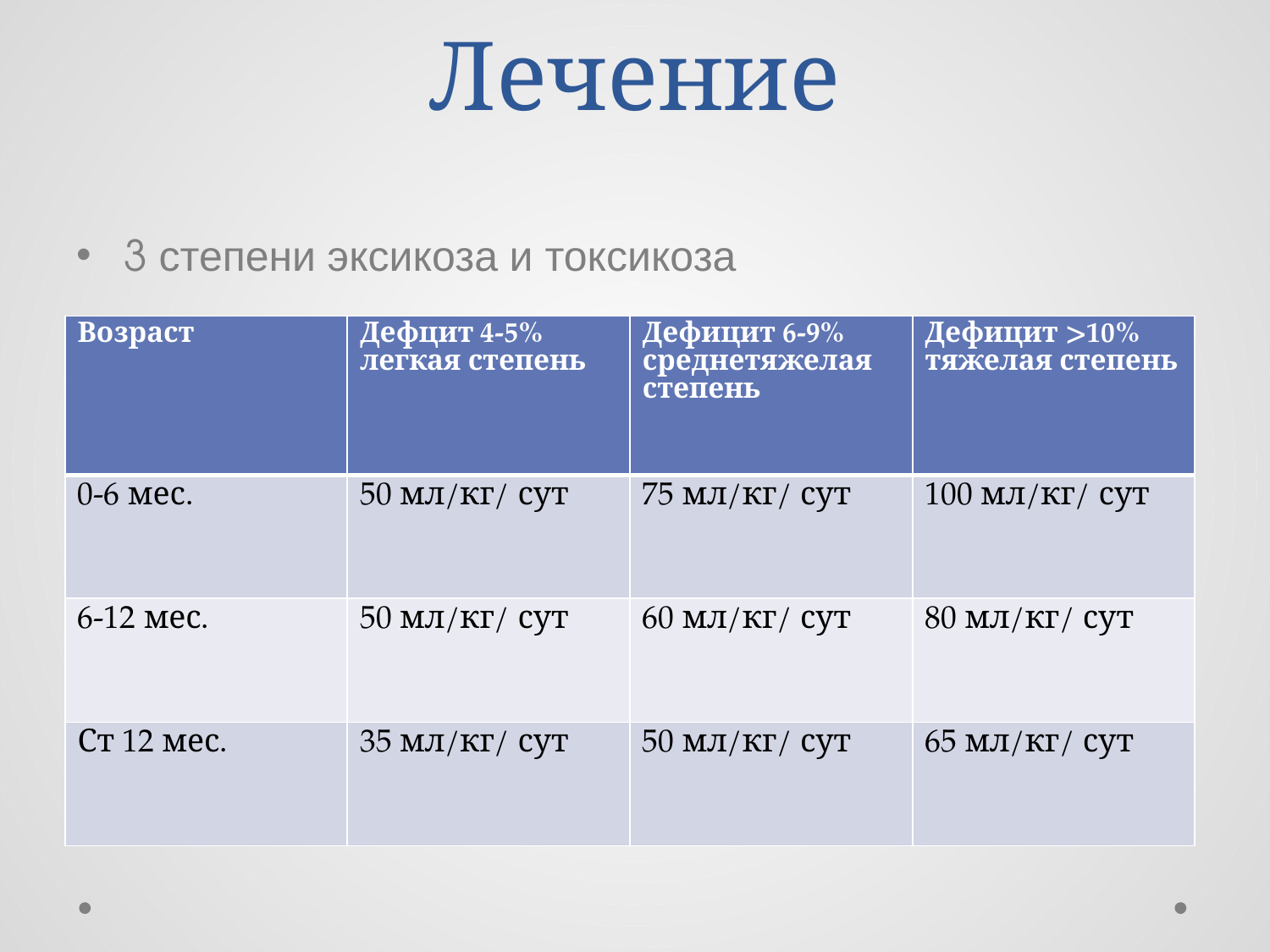

# Лечение
3 степени эксикоза и токсикоза

| Возраст | Дефцит 4-5% легкая степень | Дефицит 6-9% среднетяжелая степень | Дефицит >10% тяжелая степень |
| --- | --- | --- | --- |
| 0-6 мес. | 50 мл/кг/ сут | 75 мл/кг/ сут | 100 мл/кг/ сут |
| 6-12 мес. | 50 мл/кг/ сут | 60 мл/кг/ сут | 80 мл/кг/ сут |
| Ст 12 мес. | 35 мл/кг/ сут | 50 мл/кг/ сут | 65 мл/кг/ сут |